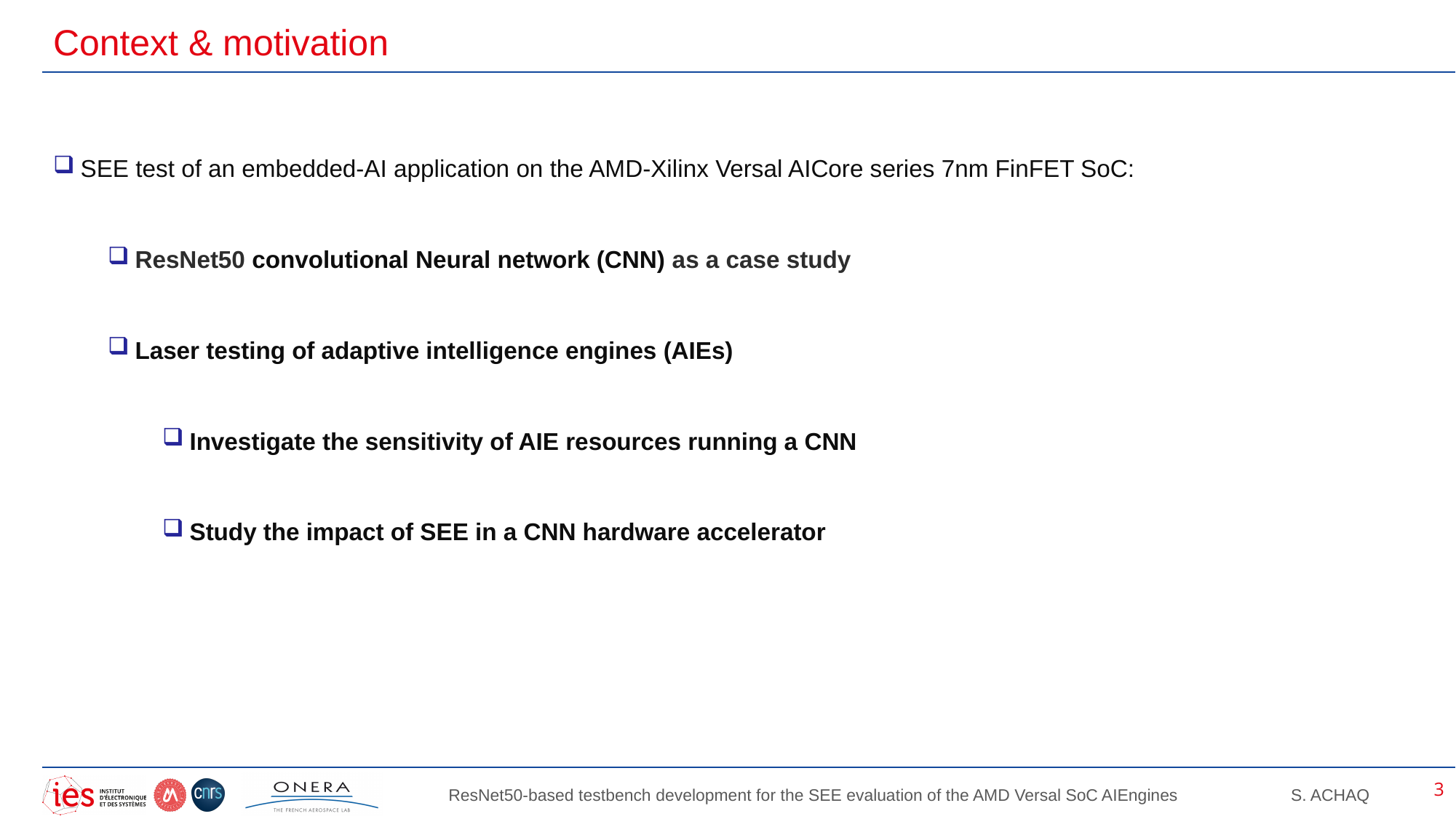

# Context & motivation
SEE test of an embedded-AI application on the AMD-Xilinx Versal AICore series 7nm FinFET SoC:
ResNet50 convolutional Neural network (CNN) as a case study
Laser testing of adaptive intelligence engines (AIEs)
Investigate the sensitivity of AIE resources running a CNN
Study the impact of SEE in a CNN hardware accelerator

3